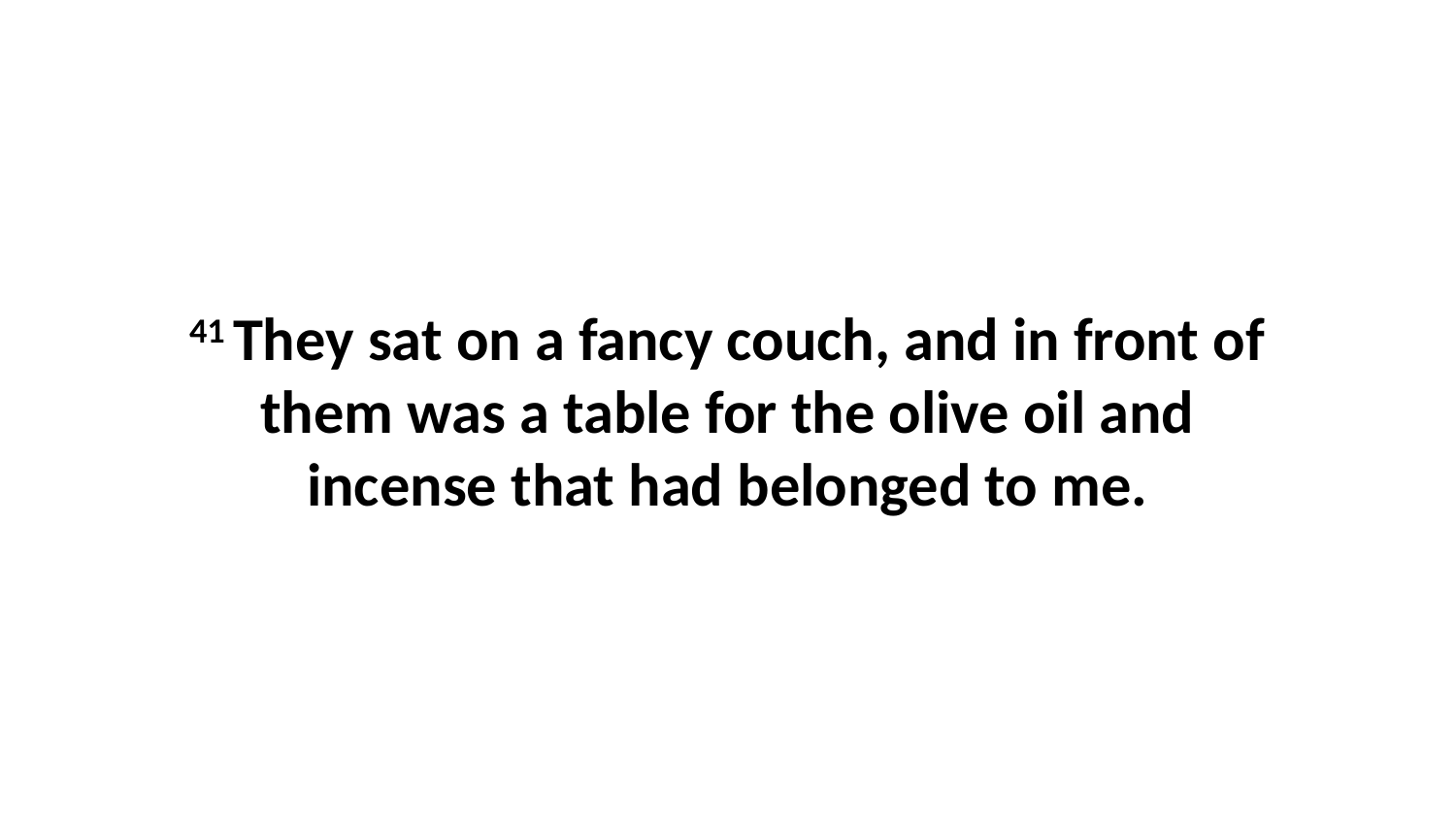

41 They sat on a fancy couch, and in front of them was a table for the olive oil and incense that had belonged to me.